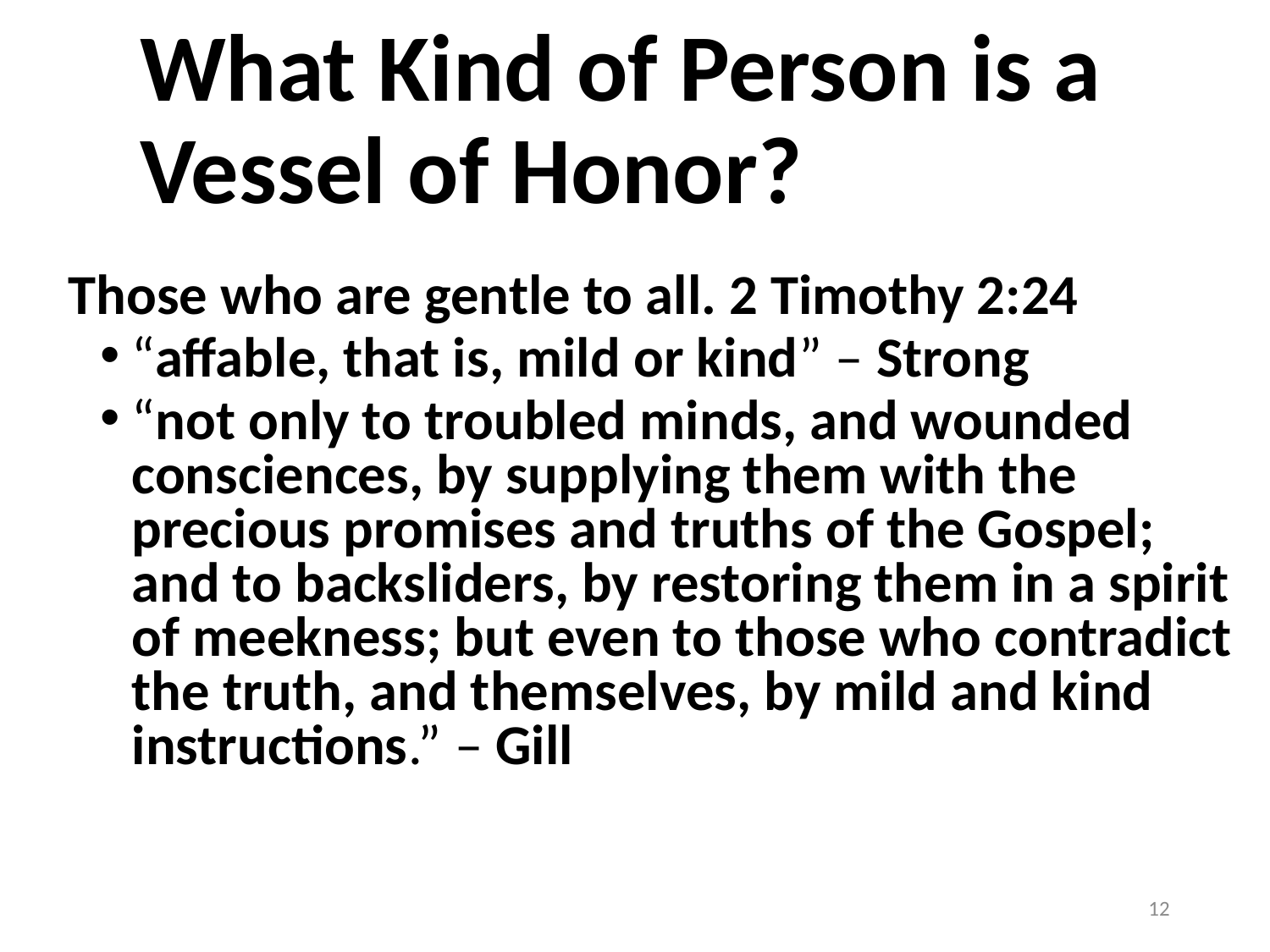

# What Kind of Person is a Vessel of Honor?
	Those who are gentle to all. 2 Timothy 2:24
“affable, that is, mild or kind” – Strong
“not only to troubled minds, and wounded consciences, by supplying them with the precious promises and truths of the Gospel; and to backsliders, by restoring them in a spirit of meekness; but even to those who contradict the truth, and themselves, by mild and kind instructions.” – Gill
12